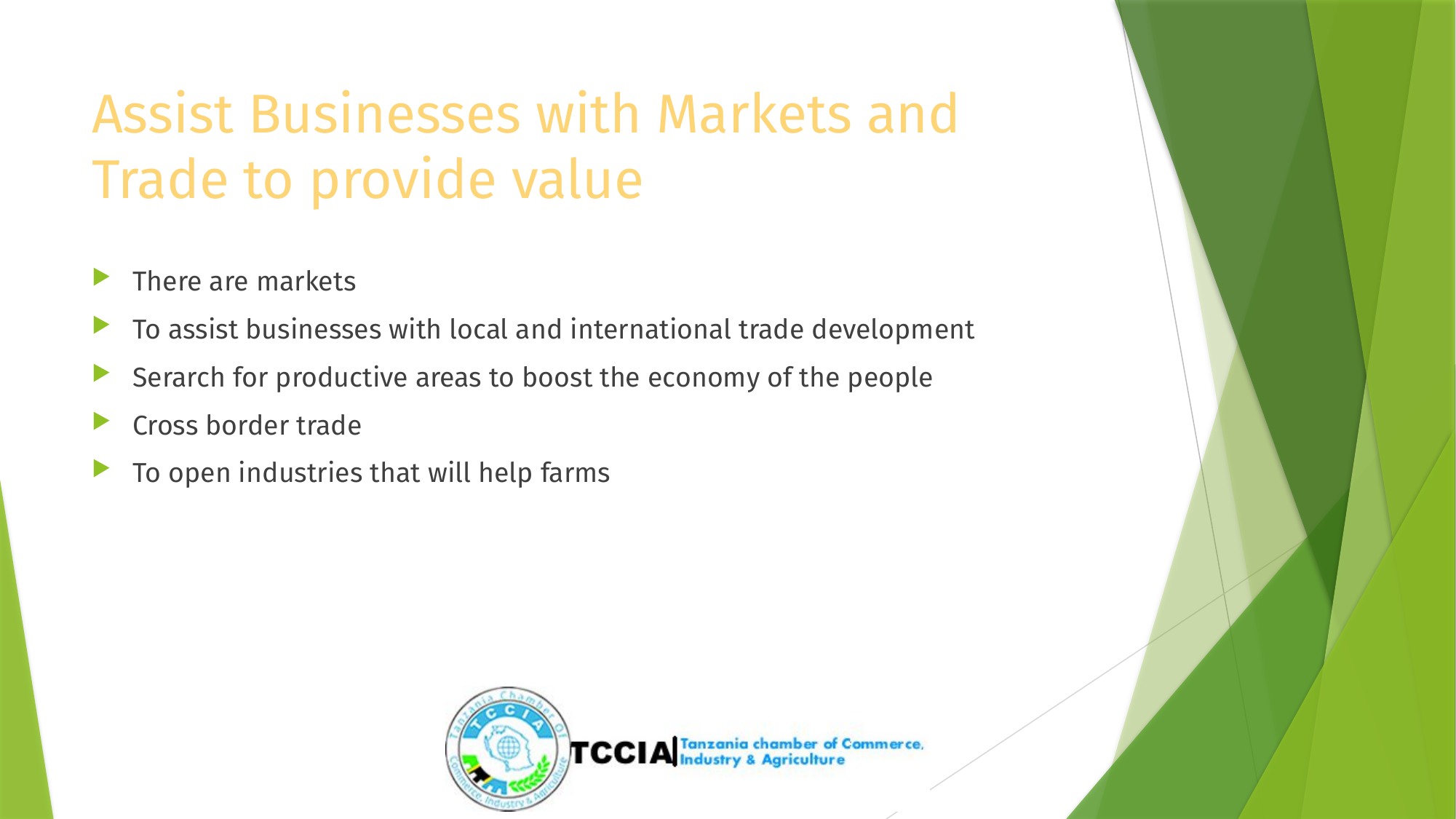

# Assist Businesses with Markets and Trade to provide value
There are markets
To assist businesses with local and international trade development
Serarch for productive areas to boost the economy of the people
Cross border trade
To open industries that will help farms